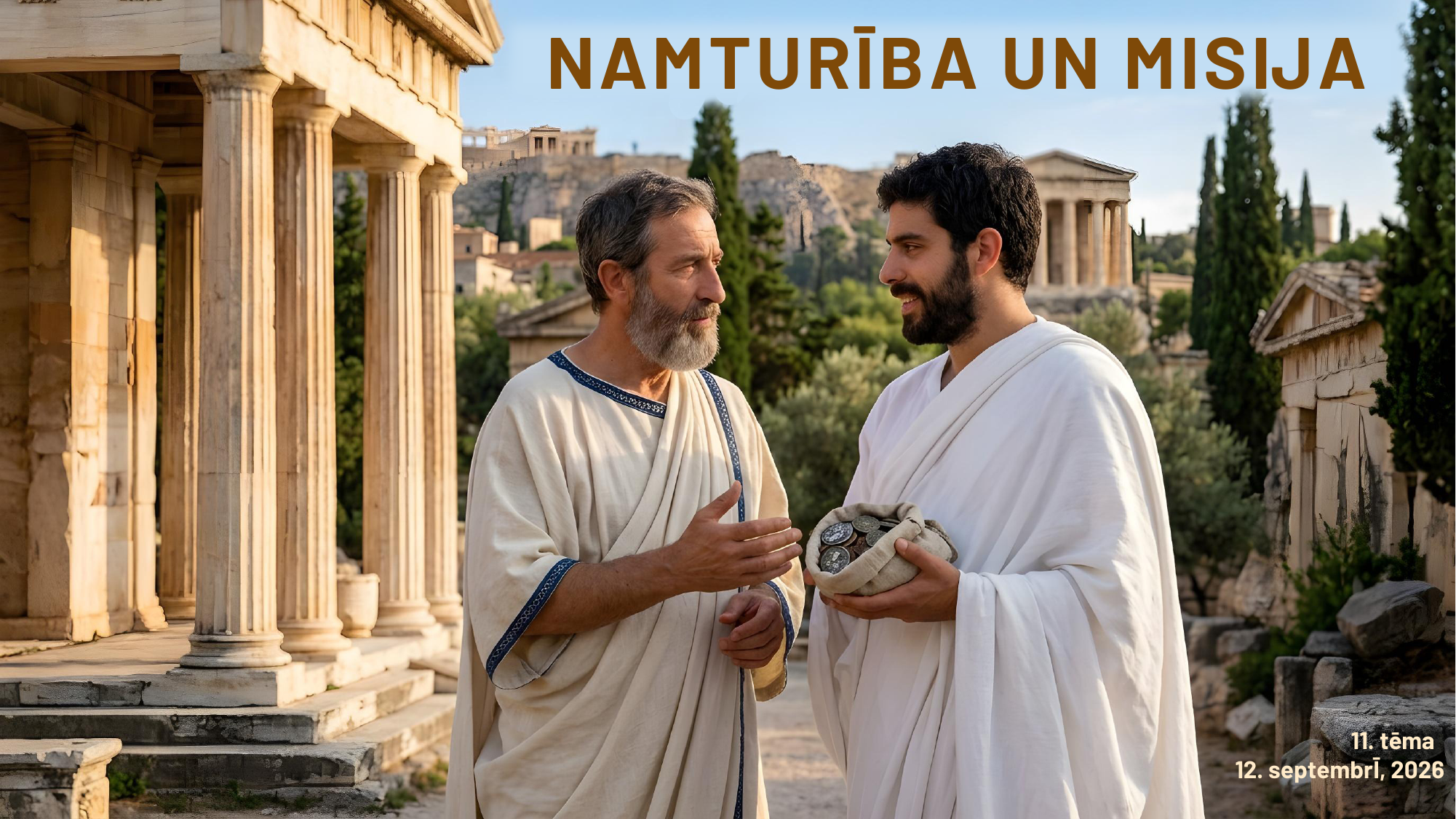

NAMTURĪBA UN MISIJA
11. tēma
12. septembrĪ, 2026